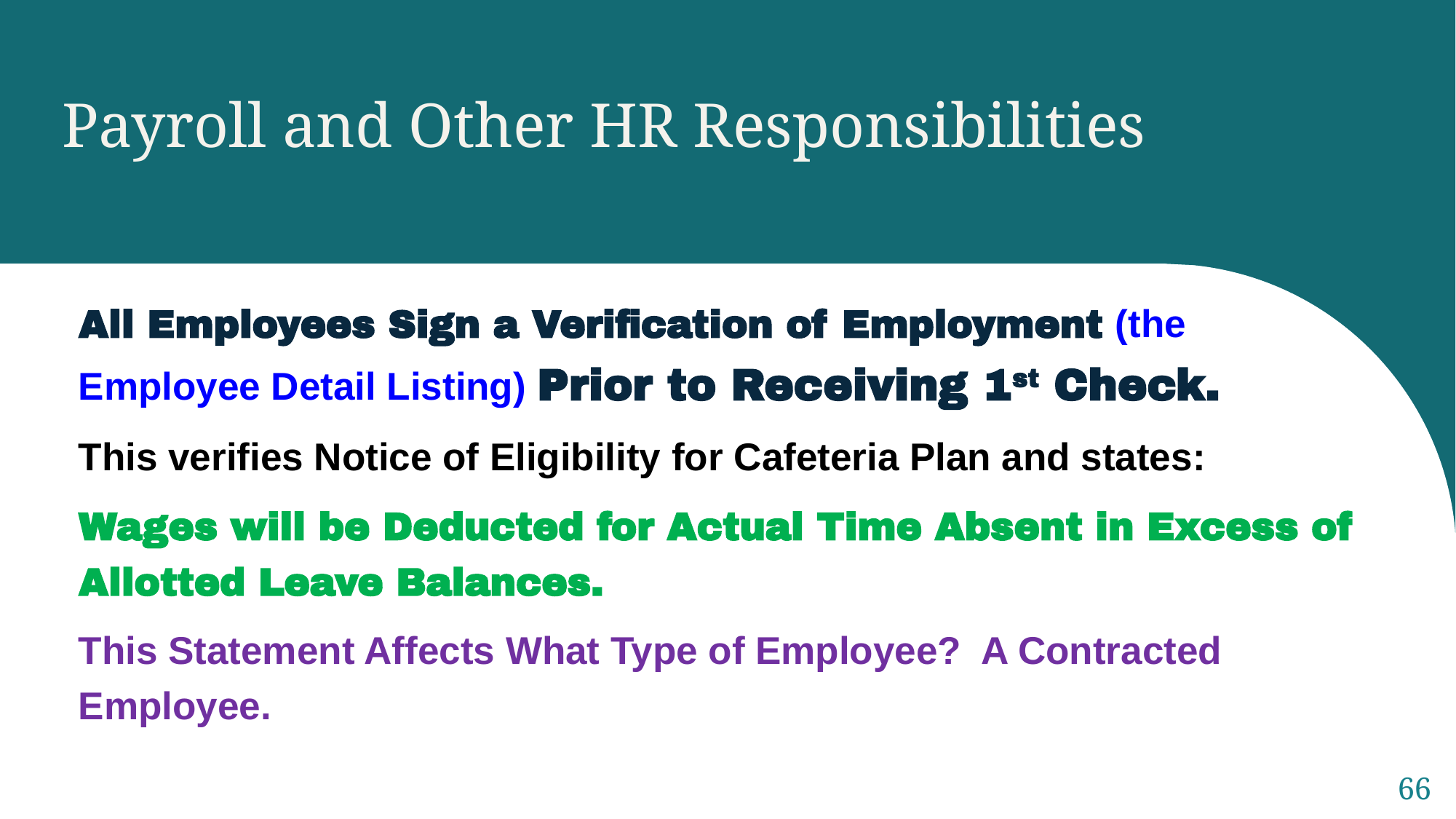

Payroll and Other HR Responsibilities
All Employees Sign a Verification of Employment (the Employee Detail Listing) Prior to Receiving 1st Check.
This verifies Notice of Eligibility for Cafeteria Plan and states:
Wages will be Deducted for Actual Time Absent in Excess of Allotted Leave Balances.
This Statement Affects What Type of Employee?  A Contracted Employee.

66
Sample Footer Text